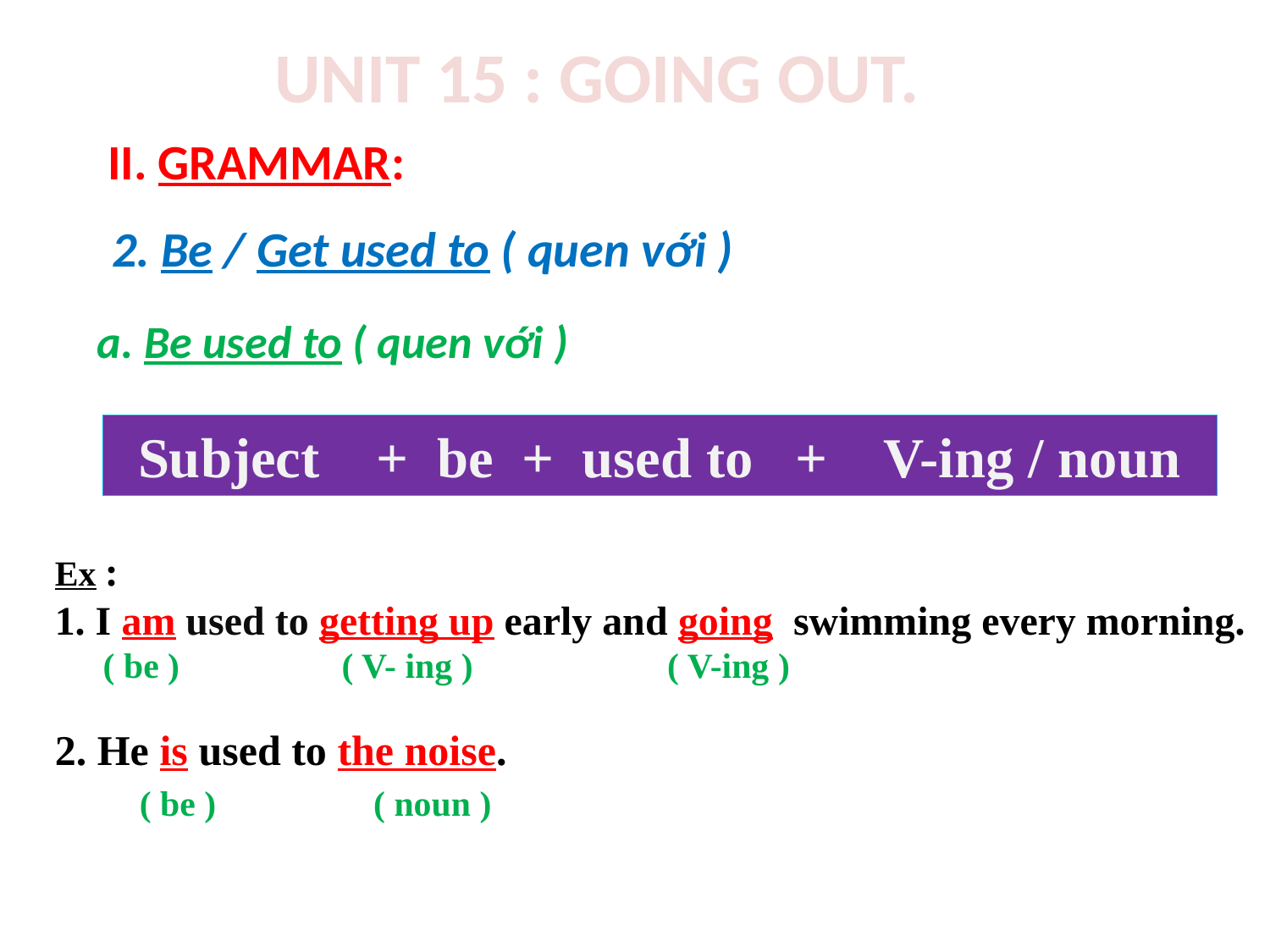

UNIT 15 : GOING OUT.
II. GRAMMAR:
2. Be / Get used to ( quen với )
a. Be used to ( quen với )
Subject    +  be  +  used to   +    V-ing / noun
Ex :
1. I am used to getting up early and going  swimming every morning.
      ( be )                    ( V- ing )                        ( V-ing )

2. He is used to the noise.
        ( be )               ( noun )